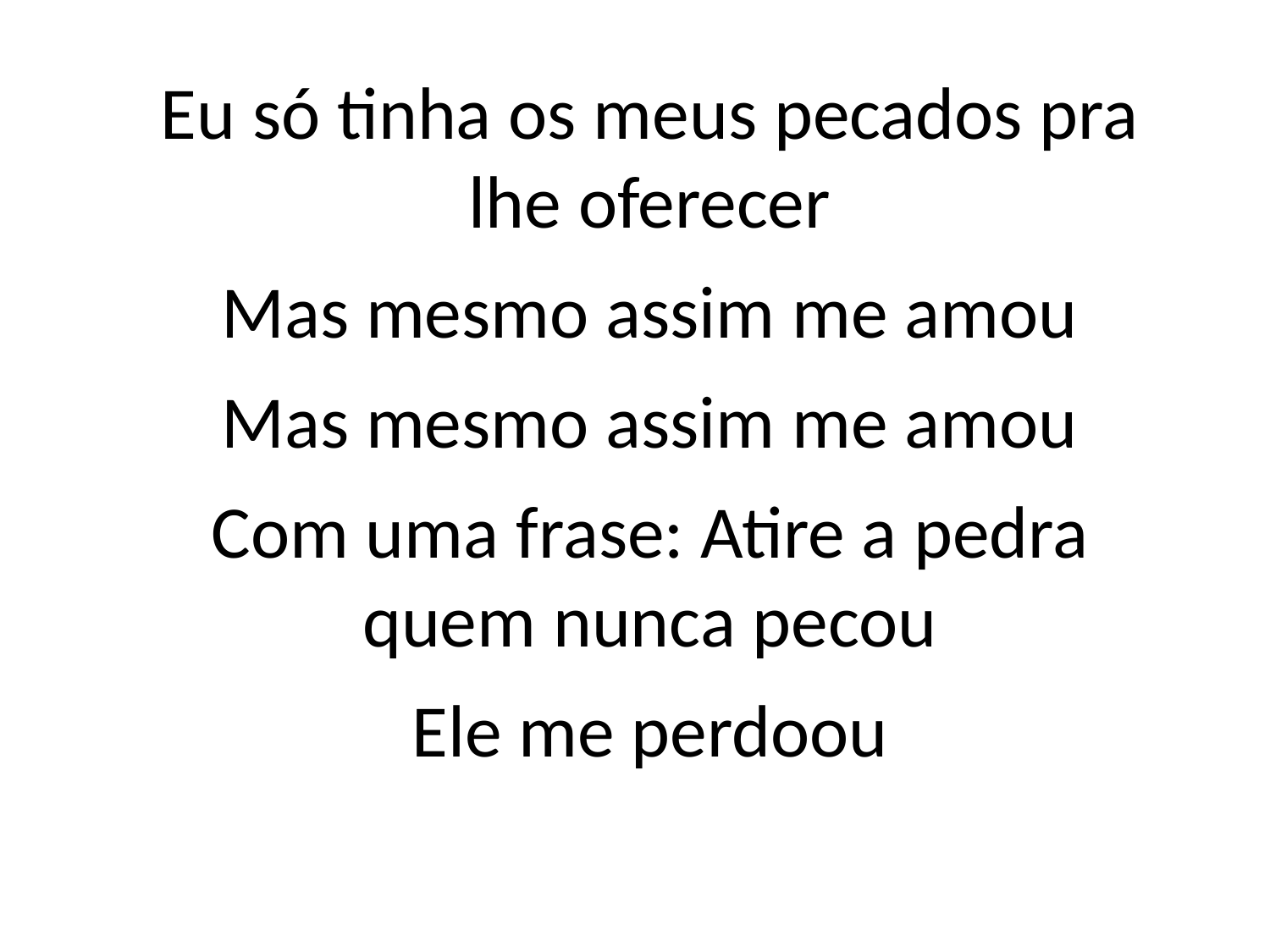

Eu só tinha os meus pecados pra
lhe oferecer

Mas mesmo assim me amou

Mas mesmo assim me amou

Com uma frase: Atire a pedra
quem nunca pecou

Ele me perdoou

#